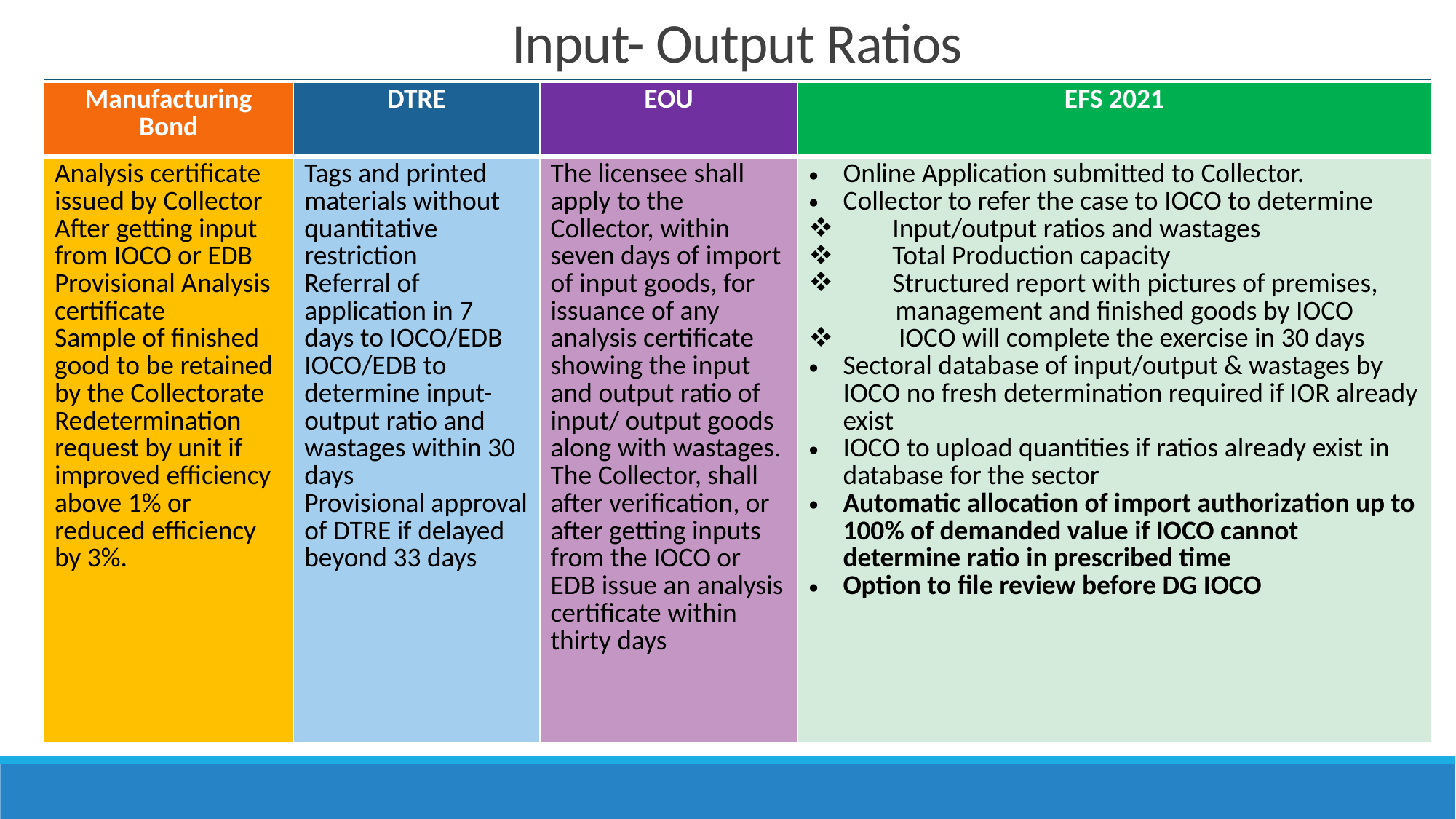

# Input- Output Ratios
| Manufacturing Bond | DTRE | EOU | EFS 2021 |
| --- | --- | --- | --- |
| Analysis certificate issued by Collector After getting input from IOCO or EDB Provisional Analysis certificate Sample of finished good to be retained by the Collectorate Redetermination request by unit if improved efficiency above 1% or reduced efficiency by 3%. | Tags and printed materials without quantitative restriction Referral of application in 7 days to IOCO/EDB IOCO/EDB to determine input-output ratio and wastages within 30 days Provisional approval of DTRE if delayed beyond 33 days | The licensee shall apply to the Collector, within seven days of import of input goods, for issuance of any analysis certificate showing the input and output ratio of input/ output goods along with wastages. The Collector, shall after verification, or after getting inputs from the IOCO or EDB issue an analysis certificate within thirty days | Online Application submitted to Collector. Collector to refer the case to IOCO to determine Input/output ratios and wastages Total Production capacity Structured report with pictures of premises, management and finished goods by IOCO IOCO will complete the exercise in 30 days Sectoral database of input/output & wastages by IOCO no fresh determination required if IOR already exist IOCO to upload quantities if ratios already exist in database for the sector Automatic allocation of import authorization up to 100% of demanded value if IOCO cannot determine ratio in prescribed time Option to file review before DG IOCO |